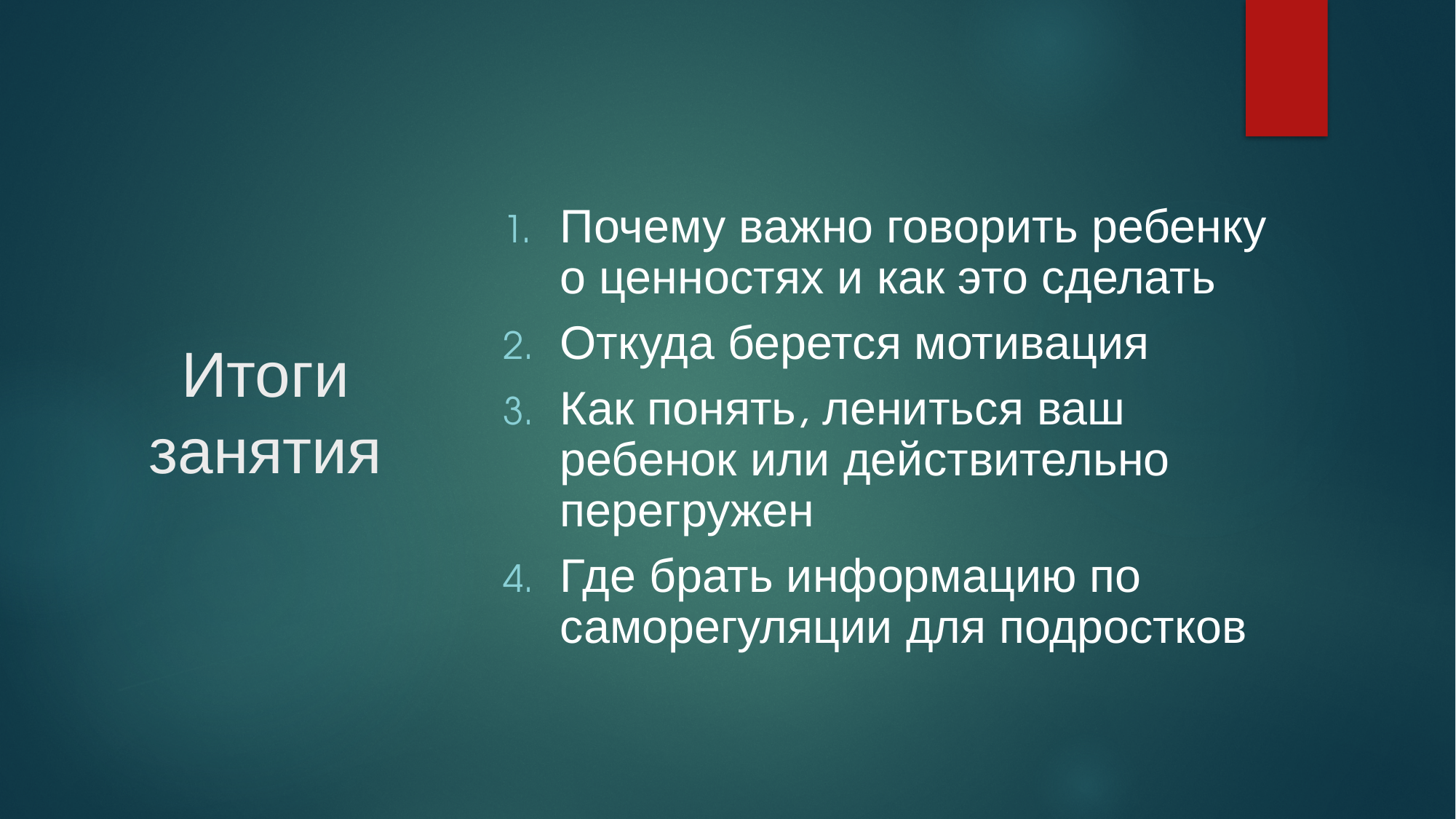

Почему важно говорить ребенку о ценностях и как это сделать
Откуда берется мотивация
Как понять, лениться ваш ребенок или действительно перегружен
Где брать информацию по саморегуляции для подростков

# Итоги занятия